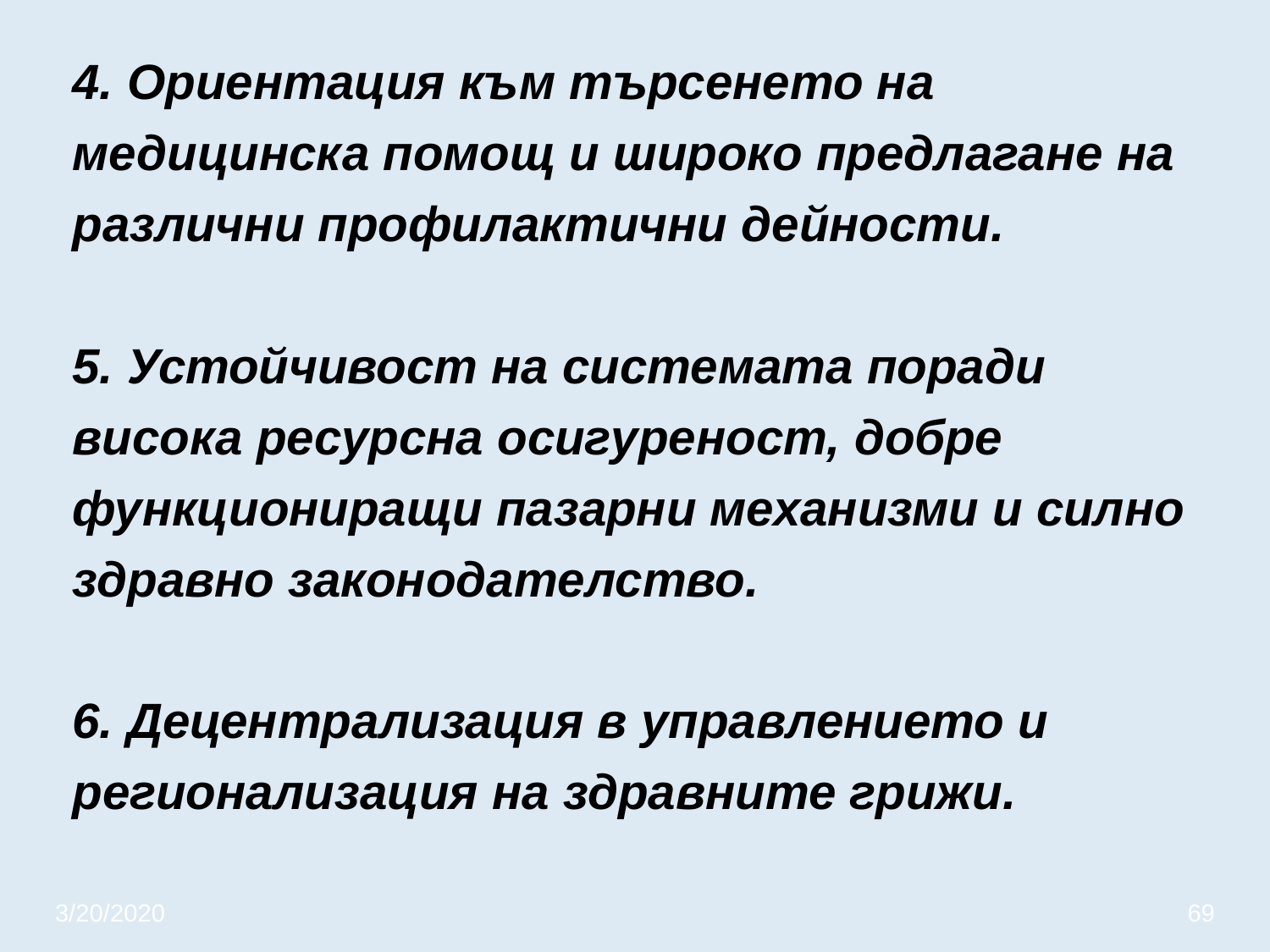

# 4. Ориентация към търсенето на медицинска помощ и широко предлагане на различни профилактични дейности. 5. Устойчивост на системата поради висока ресурсна осигуреност, добре функциониращи пазарни механизми и силно здравно законодателство. 6. Децентрализация в управлението и регионализация на здравните грижи.

3/20/2020
69